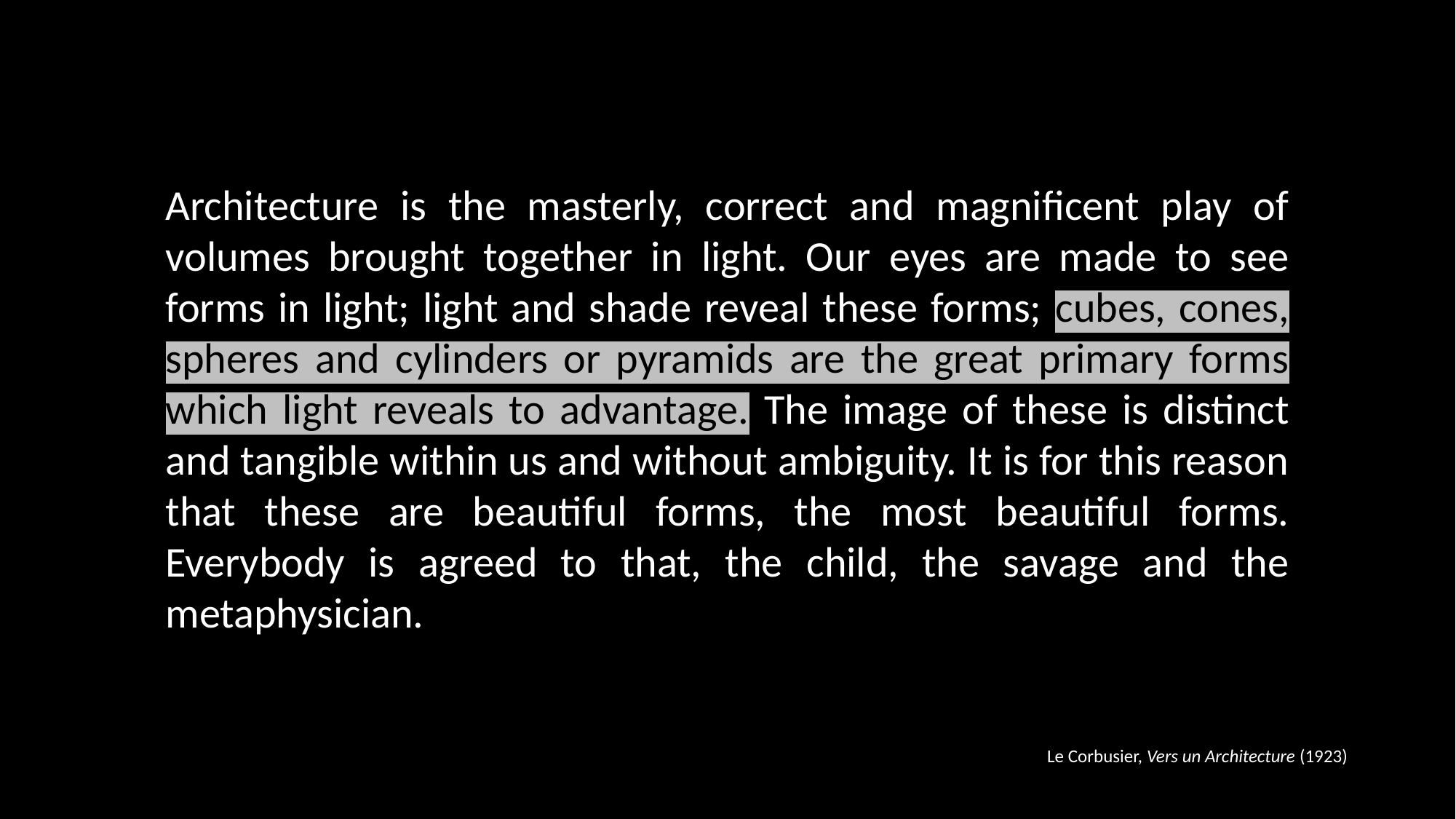

Architecture is the masterly, correct and magnificent play of volumes brought together in light. Our eyes are made to see forms in light; light and shade reveal these forms; cubes, cones, spheres and cylinders or pyramids are the great primary forms which light reveals to advantage. The image of these is distinct and tangible within us and without ambiguity. It is for this reason that these are beautiful forms, the most beautiful forms. Everybody is agreed to that, the child, the savage and the metaphysician.
Le Corbusier, Vers un Architecture (1923)
Golden Ratio, rational proportions